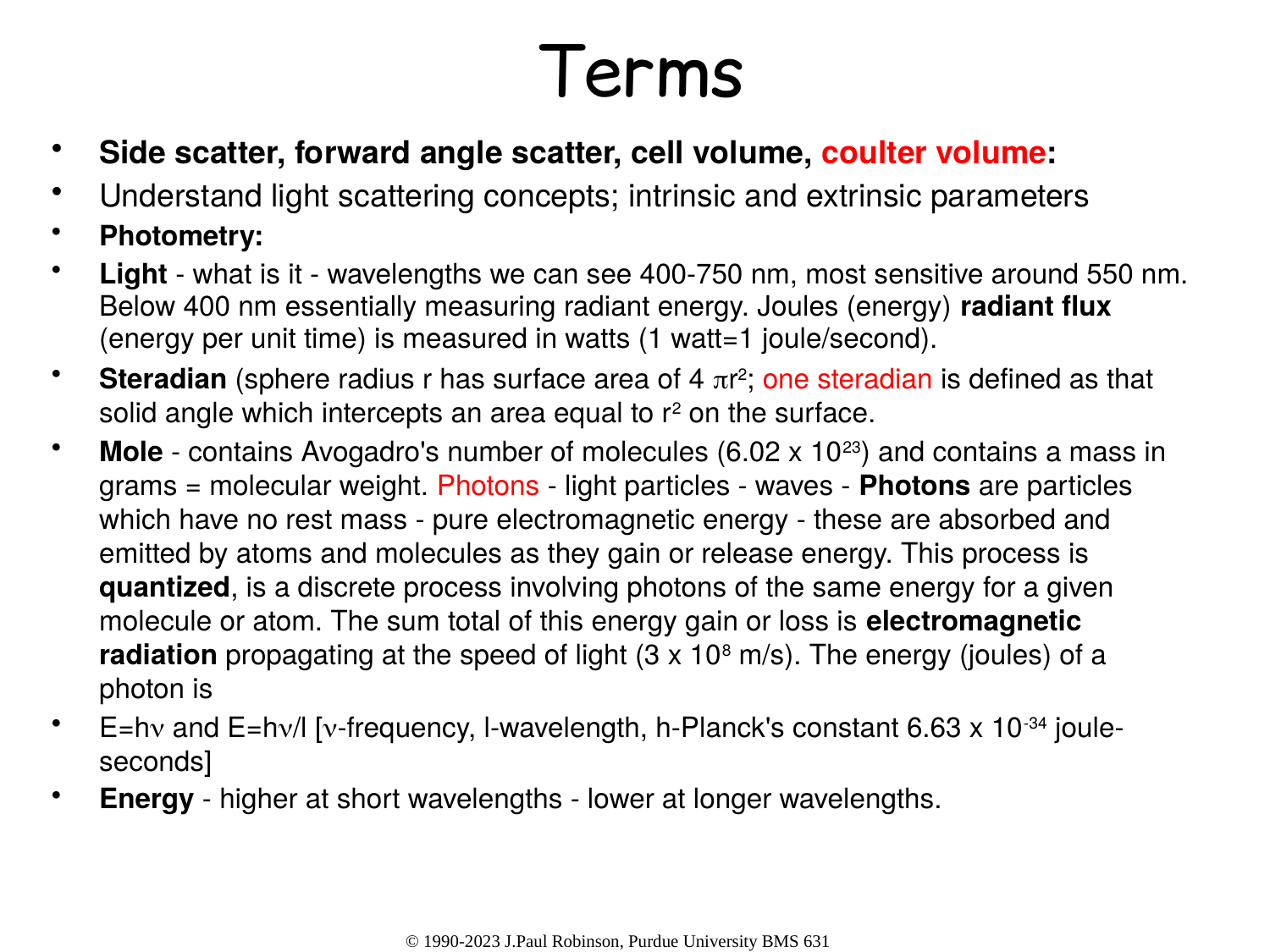

# Terms
Side scatter, forward angle scatter, cell volume, coulter volume:
Understand light scattering concepts; intrinsic and extrinsic parameters
Photometry:
Light - what is it - wavelengths we can see 400-750 nm, most sensitive around 550 nm. Below 400 nm essentially measuring radiant energy. Joules (energy) radiant flux (energy per unit time) is measured in watts (1 watt=1 joule/second).
Steradian (sphere radius r has surface area of 4 πr2; one steradian is defined as that solid angle which intercepts an area equal to r2 on the surface.
Mole - contains Avogadro's number of molecules (6.02 x 1023) and contains a mass in grams = molecular weight. Photons - light particles - waves - Photons are particles which have no rest mass - pure electromagnetic energy - these are absorbed and emitted by atoms and molecules as they gain or release energy. This process is quantized, is a discrete process involving photons of the same energy for a given molecule or atom. The sum total of this energy gain or loss is electromagnetic radiation propagating at the speed of light (3 x 108 m/s). The energy (joules) of a photon is
E=hν and E=hν/l [ν-frequency, l-wavelength, h-Planck's constant 6.63 x 10-34 joule-seconds]
Energy - higher at short wavelengths - lower at longer wavelengths.